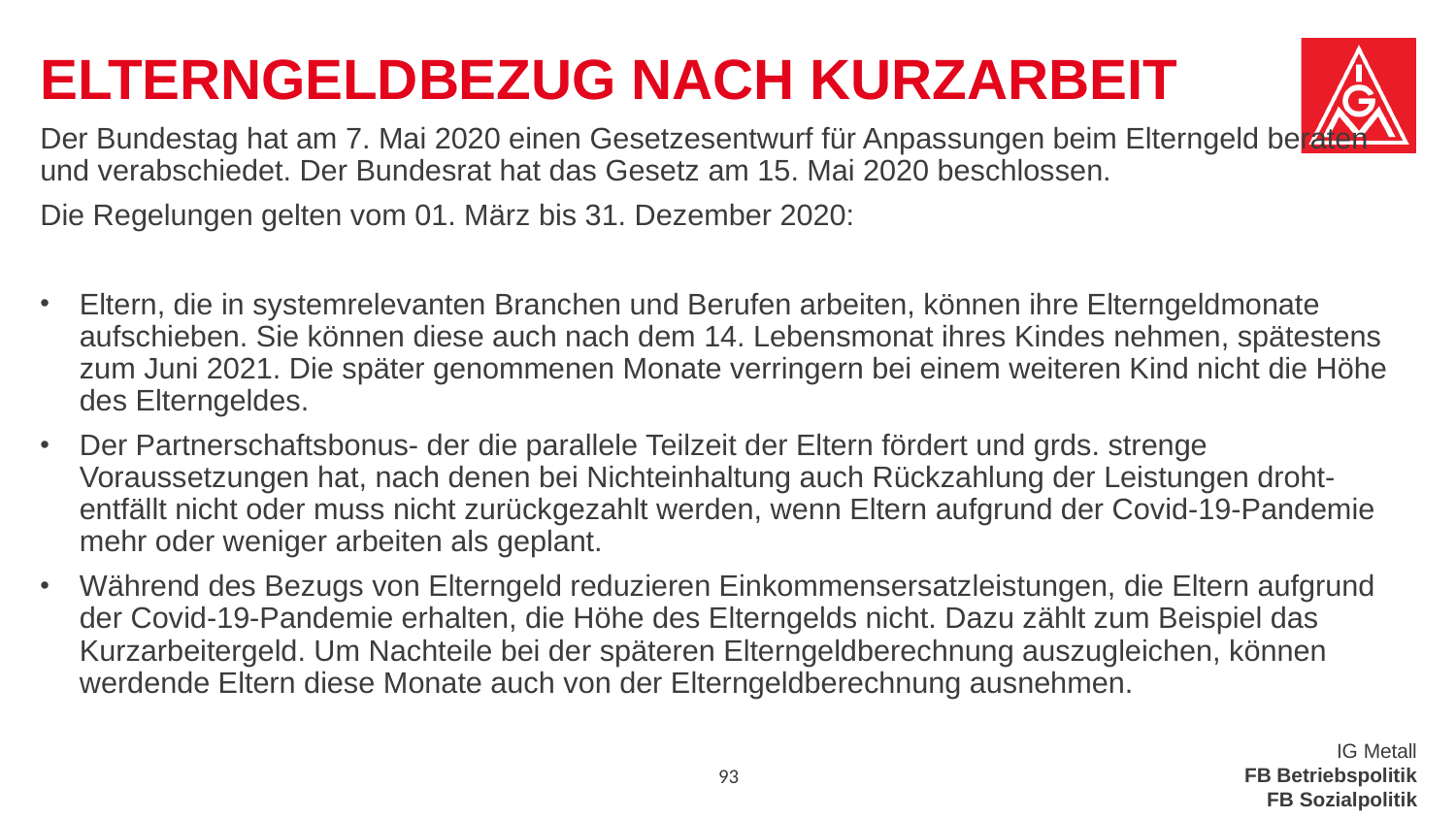

# Elterngeldbezug nach Kurzarbeit
Der Bundestag hat am 7. Mai 2020 einen Gesetzesentwurf für Anpassungen beim Elterngeld beraten und verabschiedet. Der Bundesrat hat das Gesetz am 15. Mai 2020 beschlossen.
Die Regelungen gelten vom 01. März bis 31. Dezember 2020:

Eltern, die in systemrelevanten Branchen und Berufen arbeiten, können ihre Elterngeldmonate aufschieben. Sie können diese auch nach dem 14. Lebensmonat ihres Kindes nehmen, spätestens zum Juni 2021. Die später genommenen Monate verringern bei einem weiteren Kind nicht die Höhe des Elterngeldes.
Der Partnerschaftsbonus- der die parallele Teilzeit der Eltern fördert und grds. strenge Voraussetzungen hat, nach denen bei Nichteinhaltung auch Rückzahlung der Leistungen droht-   entfällt nicht oder muss nicht zurückgezahlt werden, wenn Eltern aufgrund der Covid-19-Pandemie mehr oder weniger arbeiten als geplant.
Während des Bezugs von Elterngeld reduzieren Einkommensersatzleistungen, die Eltern aufgrund der Covid-19-Pandemie erhalten, die Höhe des Elterngelds nicht. Dazu zählt zum Beispiel das Kurzarbeitergeld. Um Nachteile bei der späteren Elterngeldberechnung auszugleichen, können werdende Eltern diese Monate auch von der Elterngeldberechnung ausnehmen.